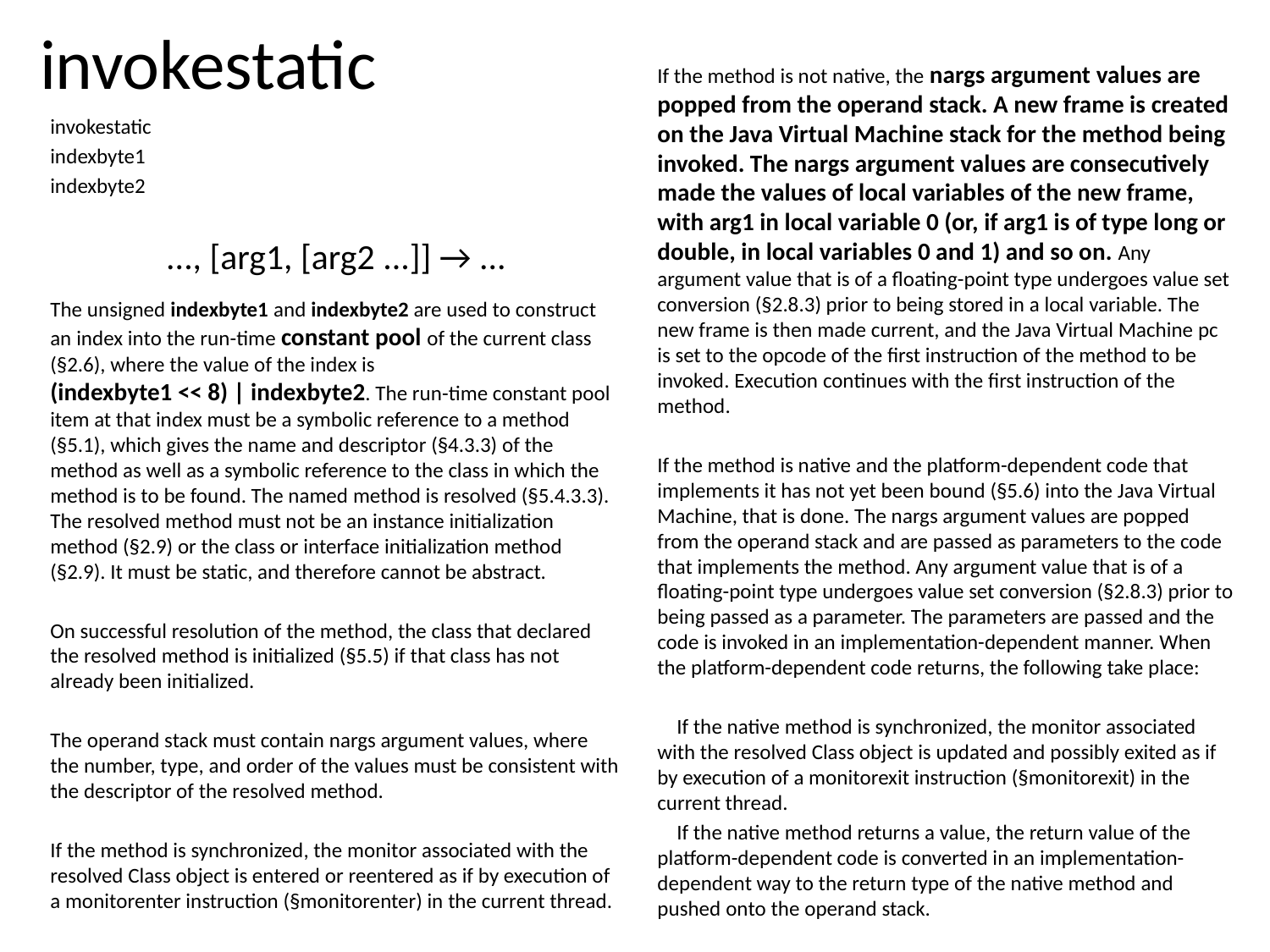

# invokestatic

If the method is not native, the nargs argument values are popped from the operand stack. A new frame is created on the Java Virtual Machine stack for the method being invoked. The nargs argument values are consecutively made the values of local variables of the new frame, with arg1 in local variable 0 (or, if arg1 is of type long or double, in local variables 0 and 1) and so on. Any argument value that is of a floating-point type undergoes value set conversion (§2.8.3) prior to being stored in a local variable. The new frame is then made current, and the Java Virtual Machine pc is set to the opcode of the first instruction of the method to be invoked. Execution continues with the first instruction of the method.

If the method is native and the platform-dependent code that implements it has not yet been bound (§5.6) into the Java Virtual Machine, that is done. The nargs argument values are popped from the operand stack and are passed as parameters to the code that implements the method. Any argument value that is of a floating-point type undergoes value set conversion (§2.8.3) prior to being passed as a parameter. The parameters are passed and the code is invoked in an implementation-dependent manner. When the platform-dependent code returns, the following take place:

    If the native method is synchronized, the monitor associated with the resolved Class object is updated and possibly exited as if by execution of a monitorexit instruction (§monitorexit) in the current thread.
    If the native method returns a value, the return value of the platform-dependent code is converted in an implementation-dependent way to the return type of the native method and pushed onto the operand stack.
invokestatic
indexbyte1
indexbyte2

..., [arg1, [arg2 ...]] → ...

The unsigned indexbyte1 and indexbyte2 are used to construct an index into the run-time constant pool of the current class (§2.6), where the value of the index is
(indexbyte1 << 8) | indexbyte2. The run-time constant pool item at that index must be a symbolic reference to a method (§5.1), which gives the name and descriptor (§4.3.3) of the method as well as a symbolic reference to the class in which the method is to be found. The named method is resolved (§5.4.3.3). The resolved method must not be an instance initialization method (§2.9) or the class or interface initialization method (§2.9). It must be static, and therefore cannot be abstract.

On successful resolution of the method, the class that declared the resolved method is initialized (§5.5) if that class has not already been initialized.

The operand stack must contain nargs argument values, where the number, type, and order of the values must be consistent with the descriptor of the resolved method.

If the method is synchronized, the monitor associated with the resolved Class object is entered or reentered as if by execution of a monitorenter instruction (§monitorenter) in the current thread.